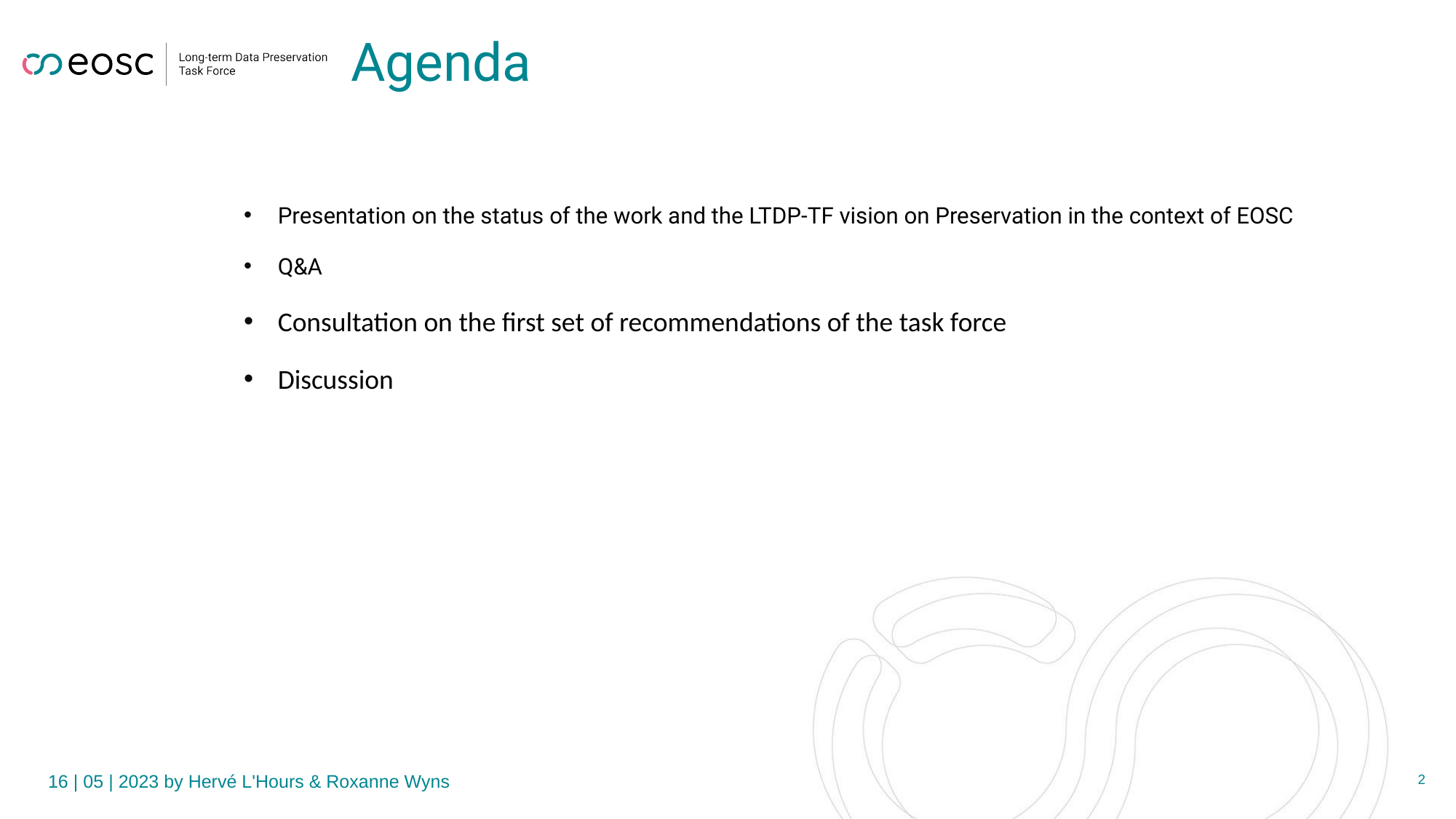

# Agenda

Presentation on the status of the work and the LTDP-TF vision on Preservation in the context of EOSC
Q&A
Consultation on the first set of recommendations of the task force
Discussion

16 | 05 | 2023 by Hervé L'Hours & Roxanne Wyns
2